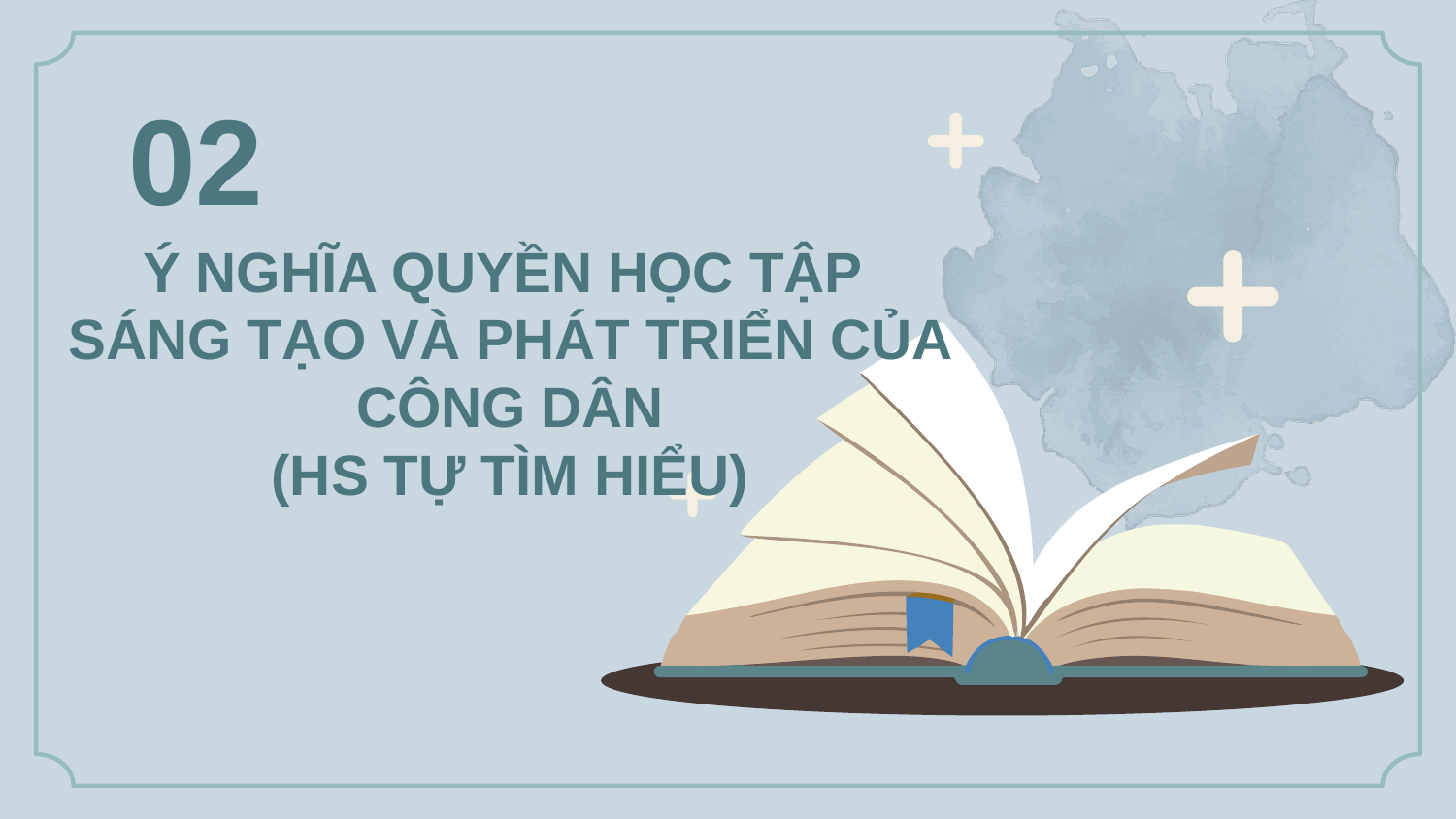

02

# Ý NGHĨA QUYỀN HỌC TẬP SÁNG TẠO VÀ PHÁT TRIỂN CỦA CÔNG DÂN (HS TỰ TÌM HIỂU)